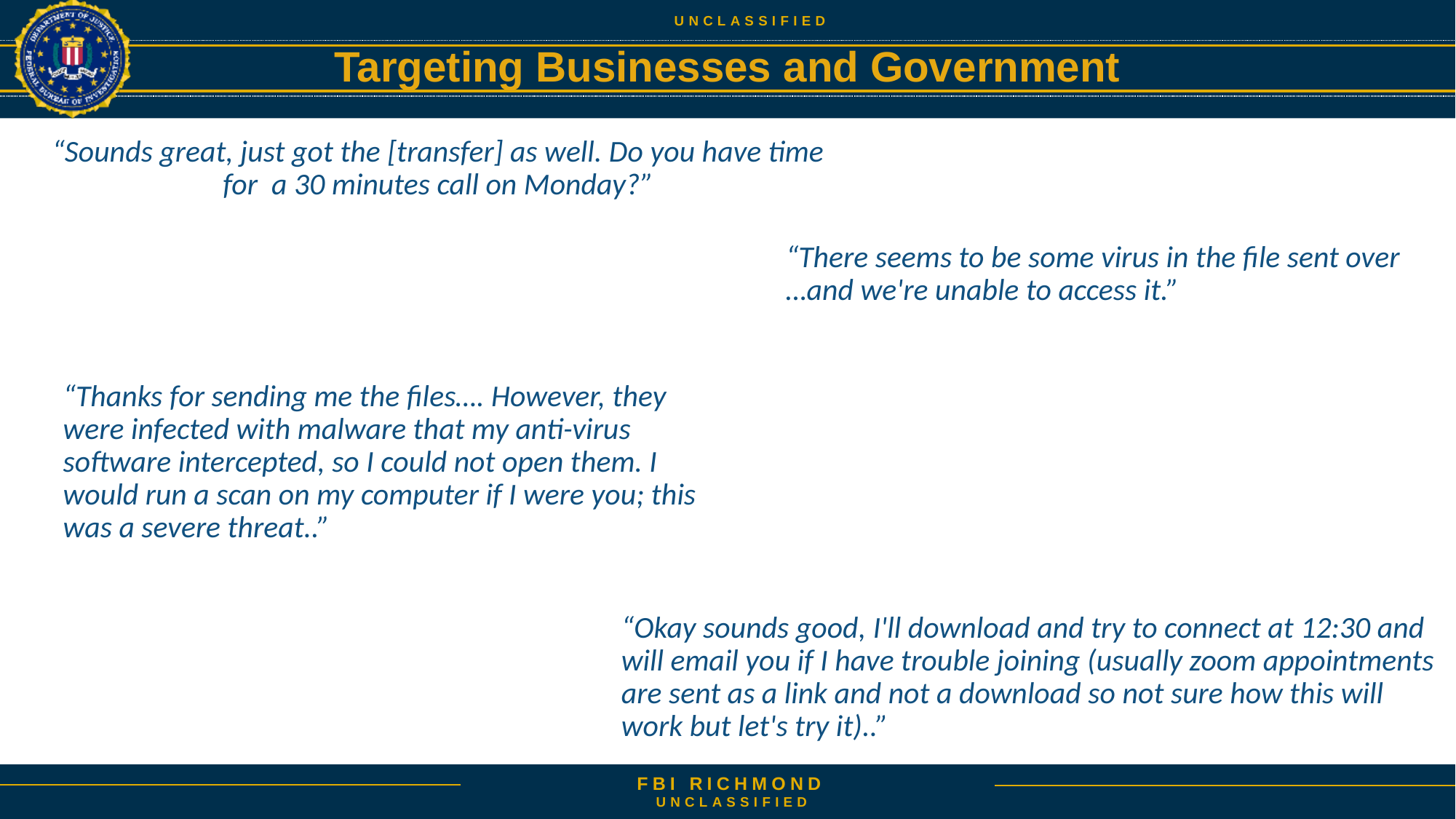

UNCLASSIFIED
# Targeting Businesses and Government
“Sounds great, just got the [transfer] as well. Do you have time for  a 30 minutes call on Monday?”
“There seems to be some virus in the file sent over …and we're unable to access it.”
“Thanks for sending me the files…. However, they were infected with malware that my anti-virus software intercepted, so I could not open them. I would run a scan on my computer if I were you; this was a severe threat..”
“Okay sounds good, I'll download and try to connect at 12:30 and will email you if I have trouble joining (usually zoom appointments are sent as a link and not a download so not sure how this will work but let's try it)..”
FBI RICHMOND
UNCLASSIFIED